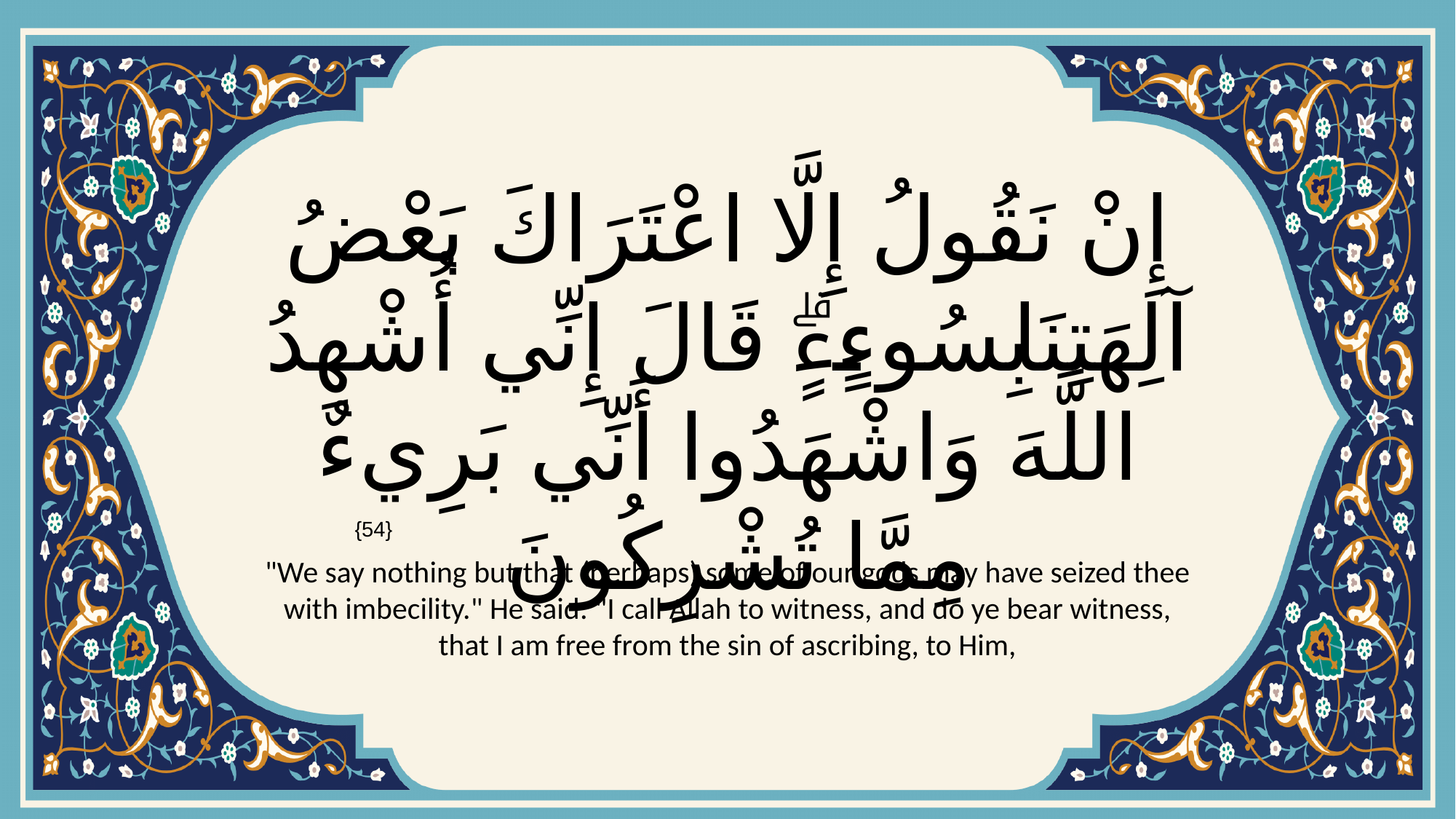

# إِنْ نَقُولُ إِلَّا اعْتَرَاكَ بَعْضُ آلِهَتِنَا بِسُوءٍۗ قَالَ إِنِّي أُشْهِدُ اللَّهَ وَاشْهَدُوا أَنِّي بَرِيءٌ مِمَّا تُشْرِكُونَ
{54}
"We say nothing but that (perhaps) some of our gods may have seized thee with imbecility." He said: "I call Allah to witness, and do ye bear witness, that I am free from the sin of ascribing, to Him,